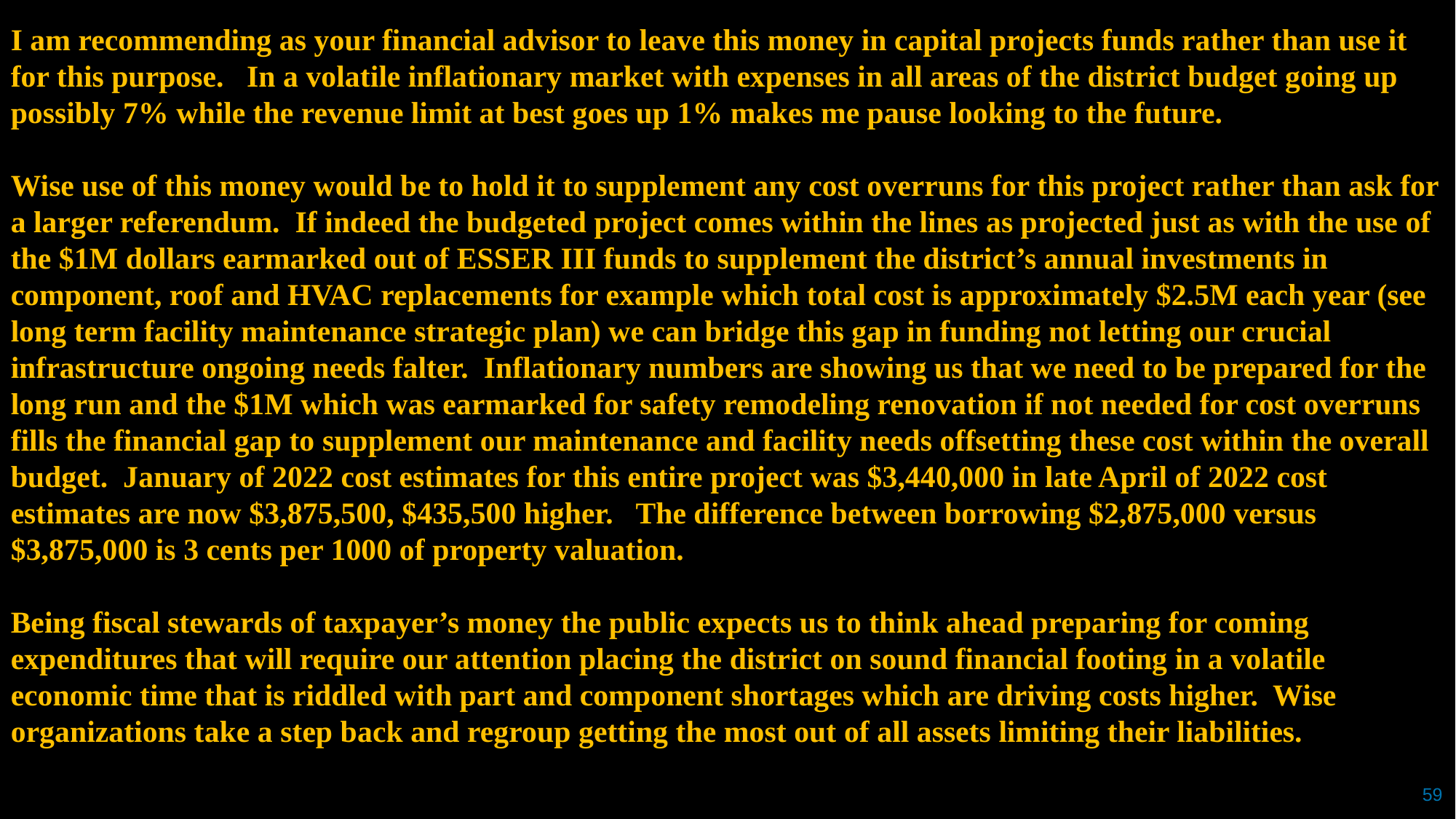

I am recommending as your financial advisor to leave this money in capital projects funds rather than use it for this purpose.   In a volatile inflationary market with expenses in all areas of the district budget going up possibly 7% while the revenue limit at best goes up 1% makes me pause looking to the future.

Wise use of this money would be to hold it to supplement any cost overruns for this project rather than ask for a larger referendum.  If indeed the budgeted project comes within the lines as projected just as with the use of the $1M dollars earmarked out of ESSER III funds to supplement the district’s annual investments in component, roof and HVAC replacements for example which total cost is approximately $2.5M each year (see long term facility maintenance strategic plan) we can bridge this gap in funding not letting our crucial infrastructure ongoing needs falter.  Inflationary numbers are showing us that we need to be prepared for the long run and the $1M which was earmarked for safety remodeling renovation if not needed for cost overruns fills the financial gap to supplement our maintenance and facility needs offsetting these cost within the overall budget.  January of 2022 cost estimates for this entire project was $3,440,000 in late April of 2022 cost estimates are now $3,875,500, $435,500 higher.   The difference between borrowing $2,875,000 versus $3,875,000 is 3 cents per 1000 of property valuation.

Being fiscal stewards of taxpayer’s money the public expects us to think ahead preparing for coming expenditures that will require our attention placing the district on sound financial footing in a volatile economic time that is riddled with part and component shortages which are driving costs higher.  Wise organizations take a step back and regroup getting the most out of all assets limiting their liabilities.
59